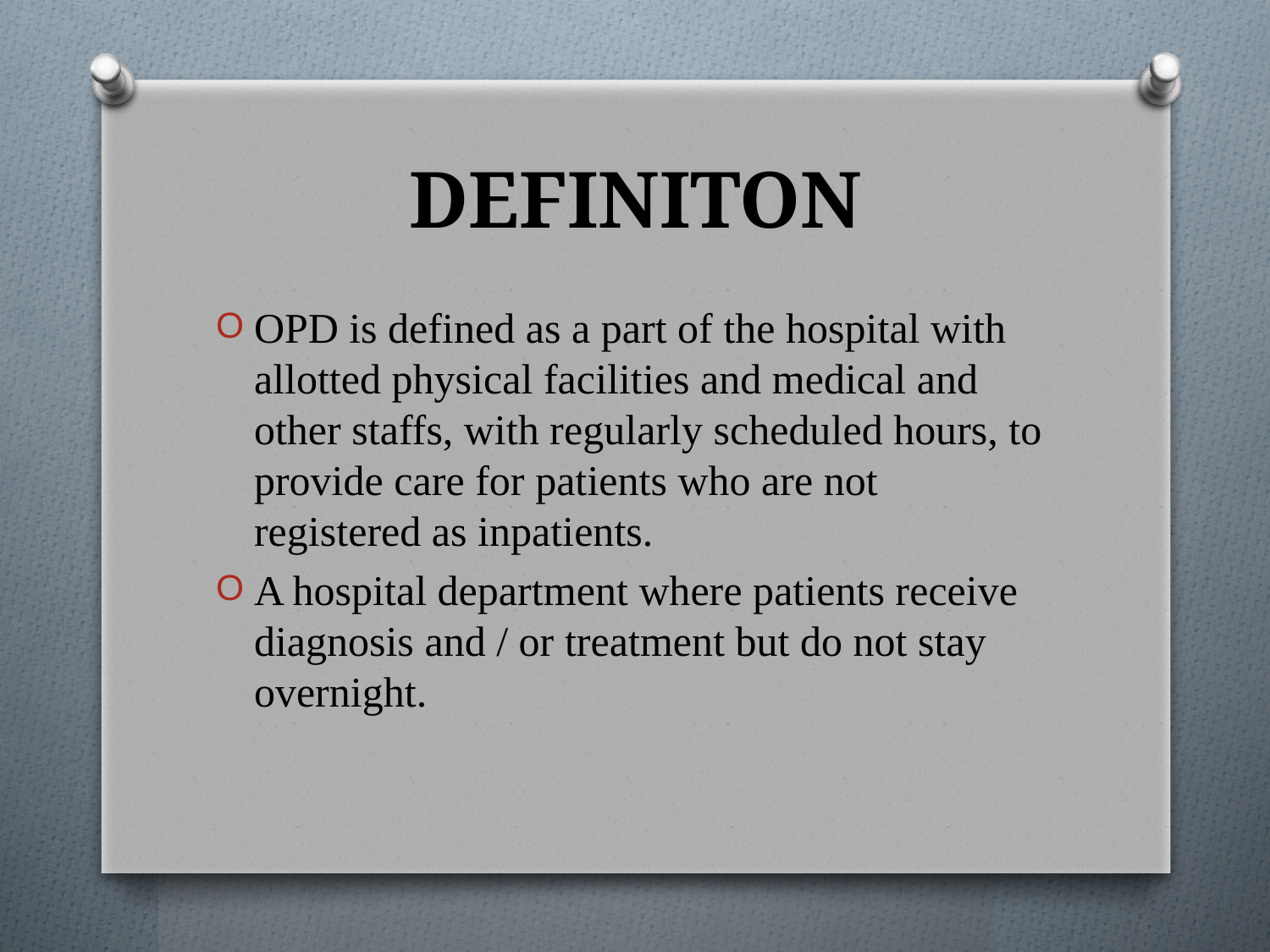

# DEFINITON
OPD is defined as a part of the hospital with allotted physical facilities and medical and other staffs, with regularly scheduled hours, to provide care for patients who are not registered as inpatients.
A hospital department where patients receive diagnosis and / or treatment but do not stay overnight.